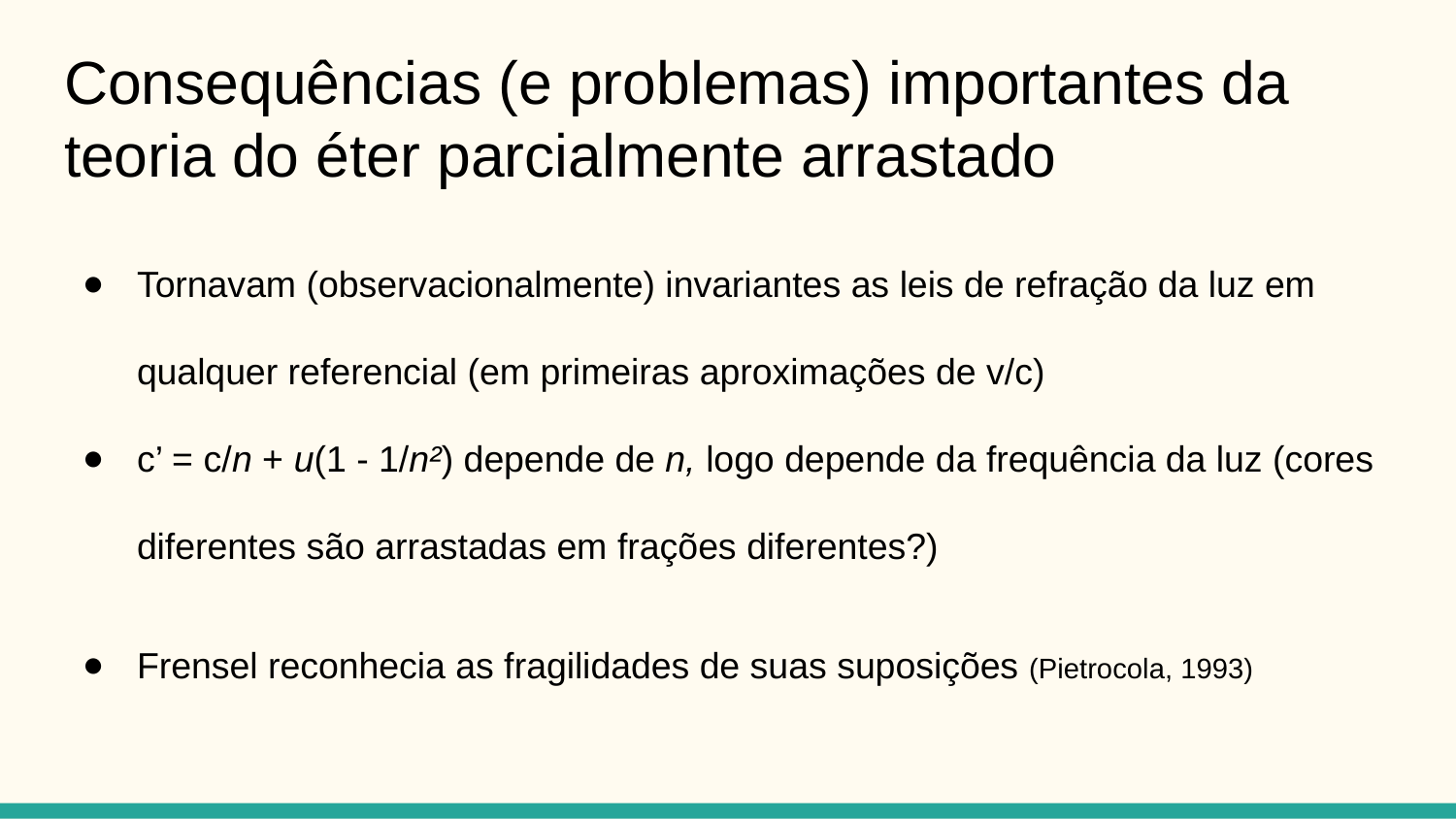

# Consequências (e problemas) importantes da teoria do éter parcialmente arrastado
Tornavam (observacionalmente) invariantes as leis de refração da luz em qualquer referencial (em primeiras aproximações de v/c)
c’ = c/n + u(1 - 1/n²) depende de n, logo depende da frequência da luz (cores diferentes são arrastadas em frações diferentes?)
Frensel reconhecia as fragilidades de suas suposições (Pietrocola, 1993)